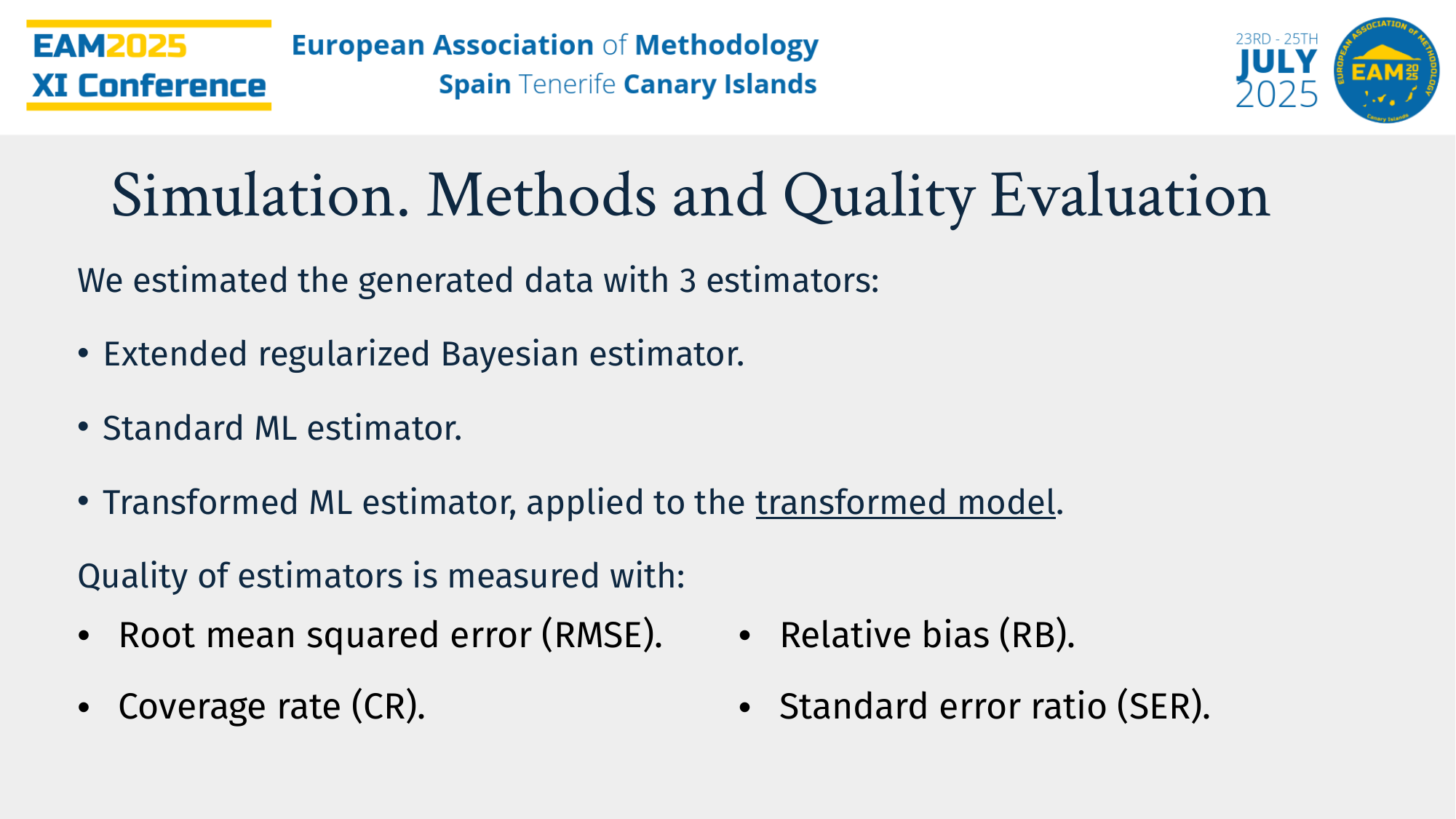

Simulation. Methods and Quality Evaluation
We estimated the generated data with 3 estimators:
Extended regularized Bayesian estimator.
Standard ML estimator.
Transformed ML estimator, applied to the transformed model.
Quality of estimators is measured with:

| Root mean squared error (RMSE). | Relative bias (RB). |
| --- | --- |
| Coverage rate (CR). | Standard error ratio (SER). |